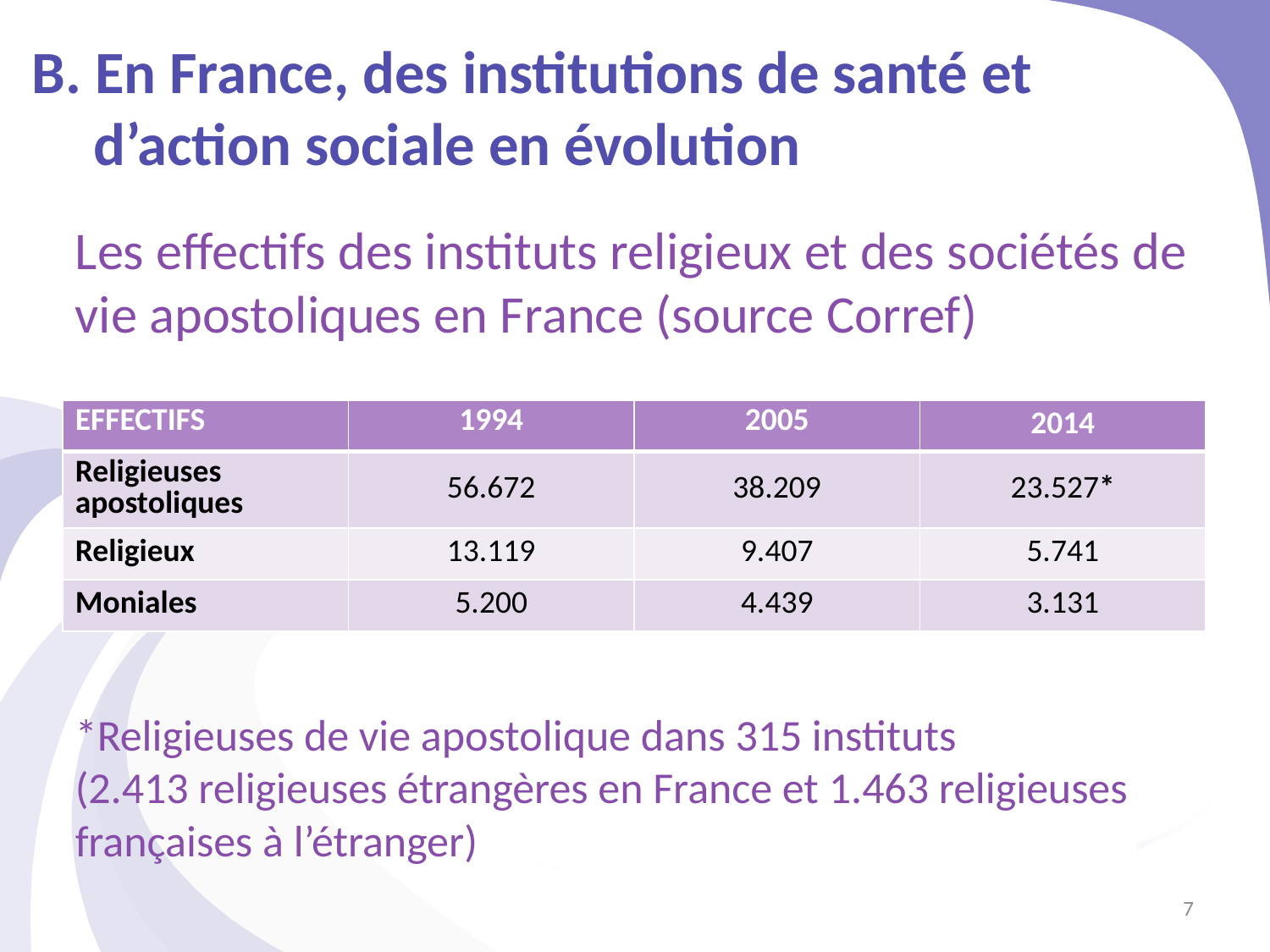

# B. En France, des institutions de santé et d’action sociale en évolution
Les effectifs des instituts religieux et des sociétés de vie apostoliques en France (source Corref)
| EFFECTIFS | 1994 | 2005 | 2014 |
| --- | --- | --- | --- |
| Religieuses apostoliques | 56.672 | 38.209 | 23.527\* |
| Religieux | 13.119 | 9.407 | 5.741 |
| Moniales | 5.200 | 4.439 | 3.131 |
*Religieuses de vie apostolique dans 315 instituts
(2.413 religieuses étrangères en France et 1.463 religieuses françaises à l’étranger)

7